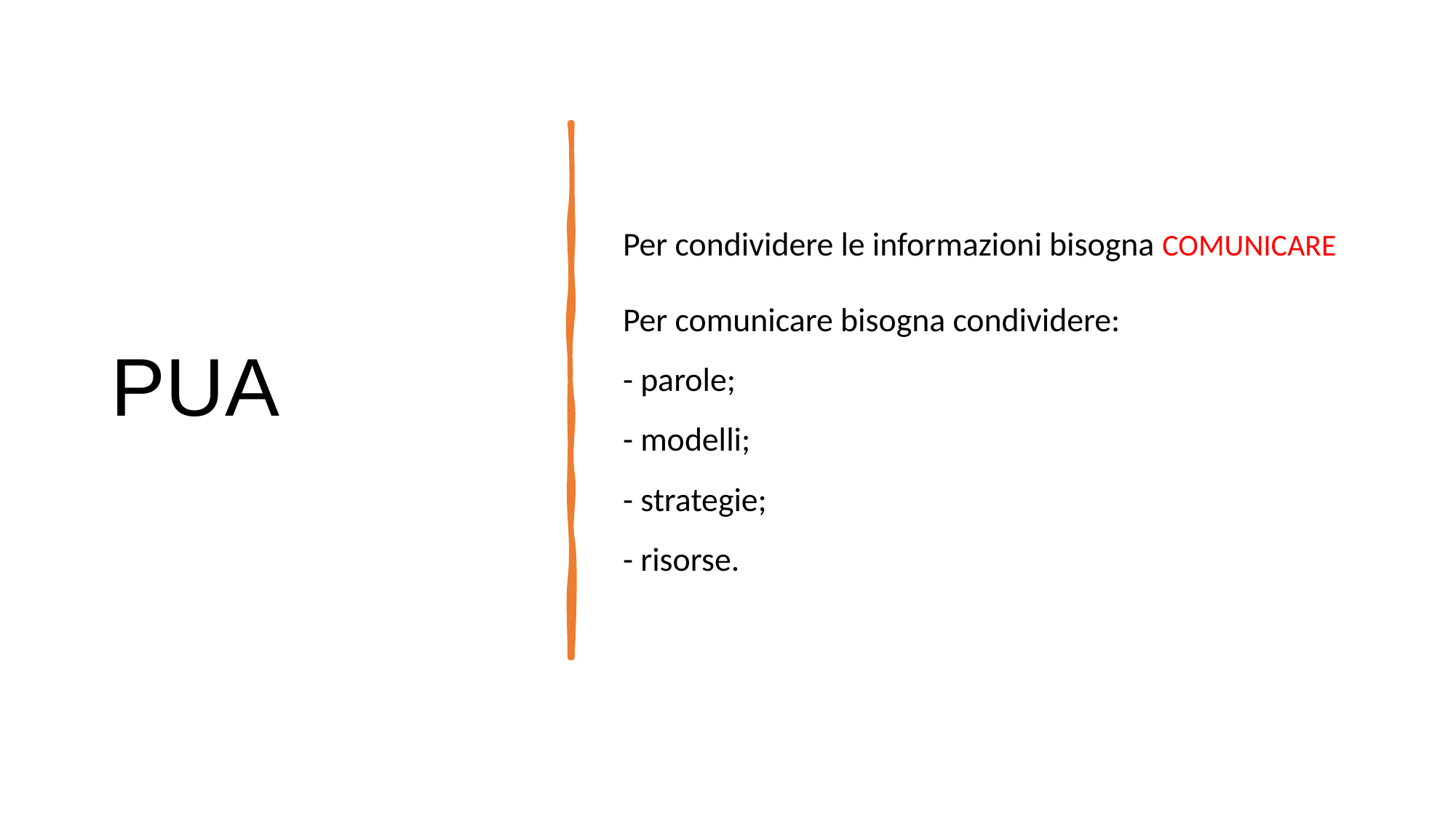

# PUA
Per condividere le informazioni bisogna COMUNICARE
Per comunicare bisogna condividere:
- parole;
- modelli;
- strategie;
- risorse.